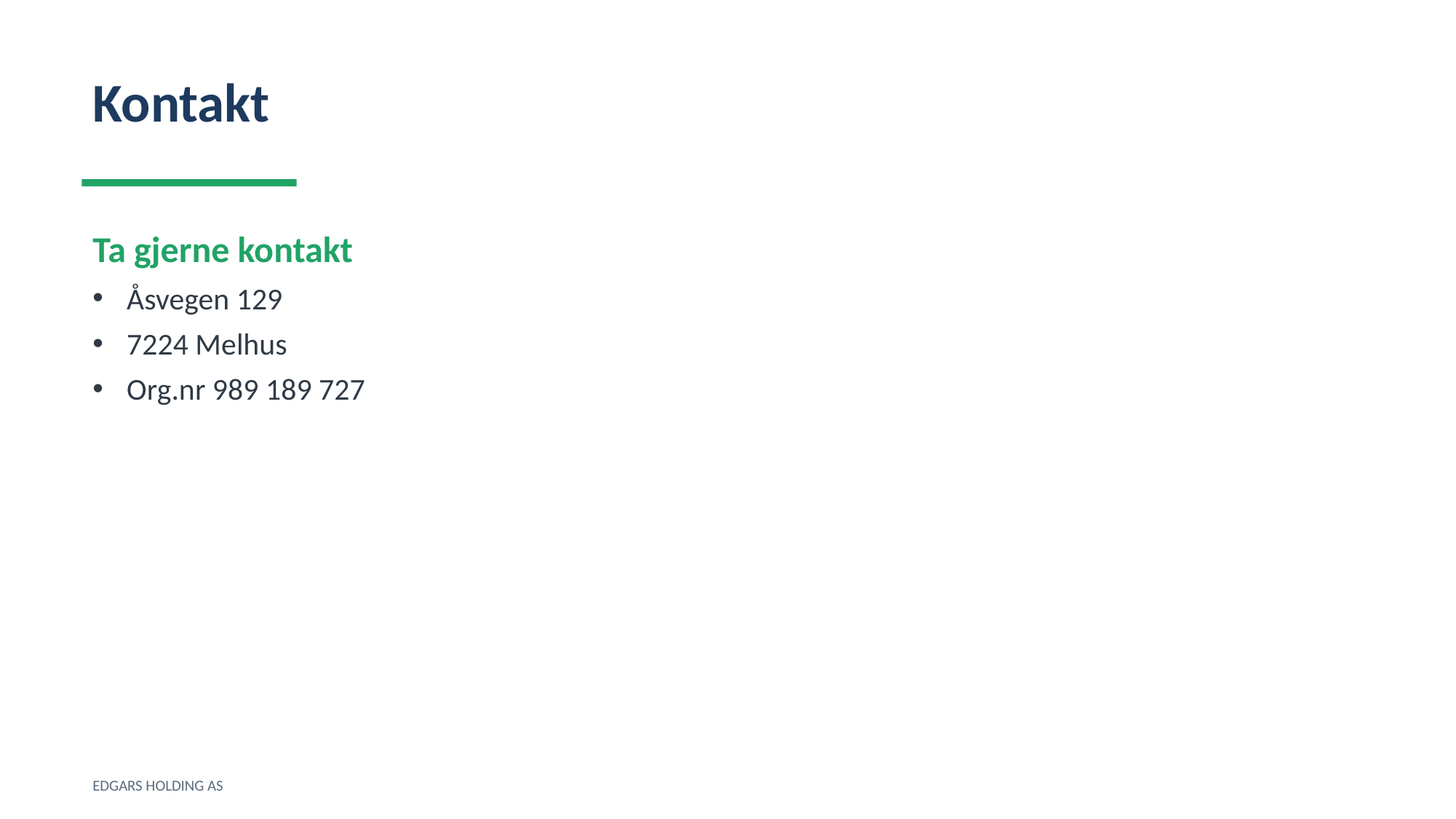

Kontakt

Ta gjerne kontakt
Åsvegen 129
7224 Melhus
Org.nr 989 189 727
EDGARS HOLDING AS